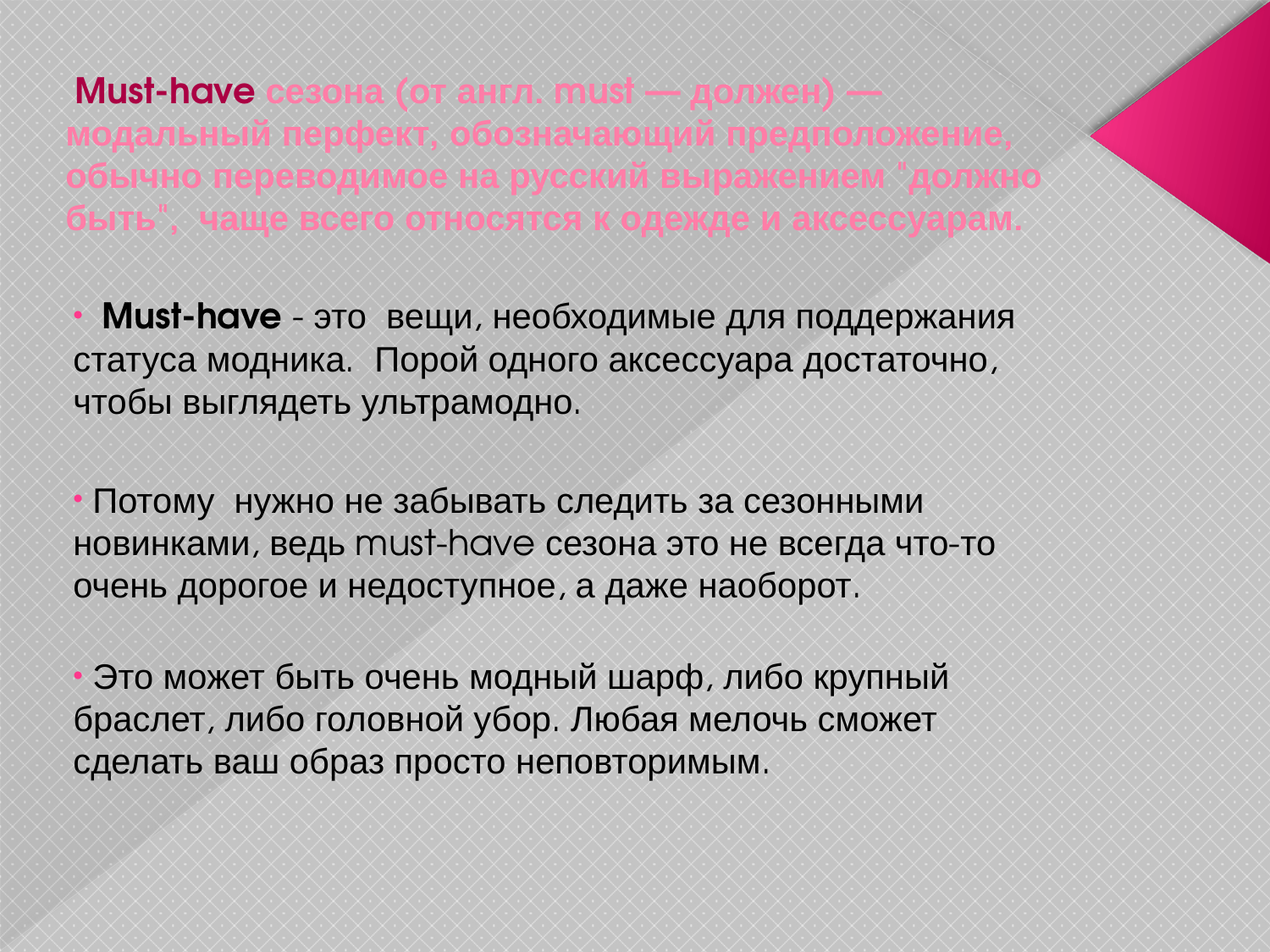

# Must-have сезона (от англ. must — должен) — модальный перфект, обозначающий предположение, обычно переводимое на русский выражением "должно быть",  чаще всего относятся к одежде и аксессуарам.
  Must-have - это  вещи, необходимые для поддержания статуса модника.  Порой одного аксессуара достаточно, чтобы выглядеть ультрамодно.

 Потому  нужно не забывать следить за сезонными новинками, ведь must-have сезона это не всегда что-то очень дорогое и недоступное, а даже наоборот.
 Это может быть очень модный шарф, либо крупный браслет, либо головной убор. Любая мелочь сможет сделать ваш образ просто неповторимым.